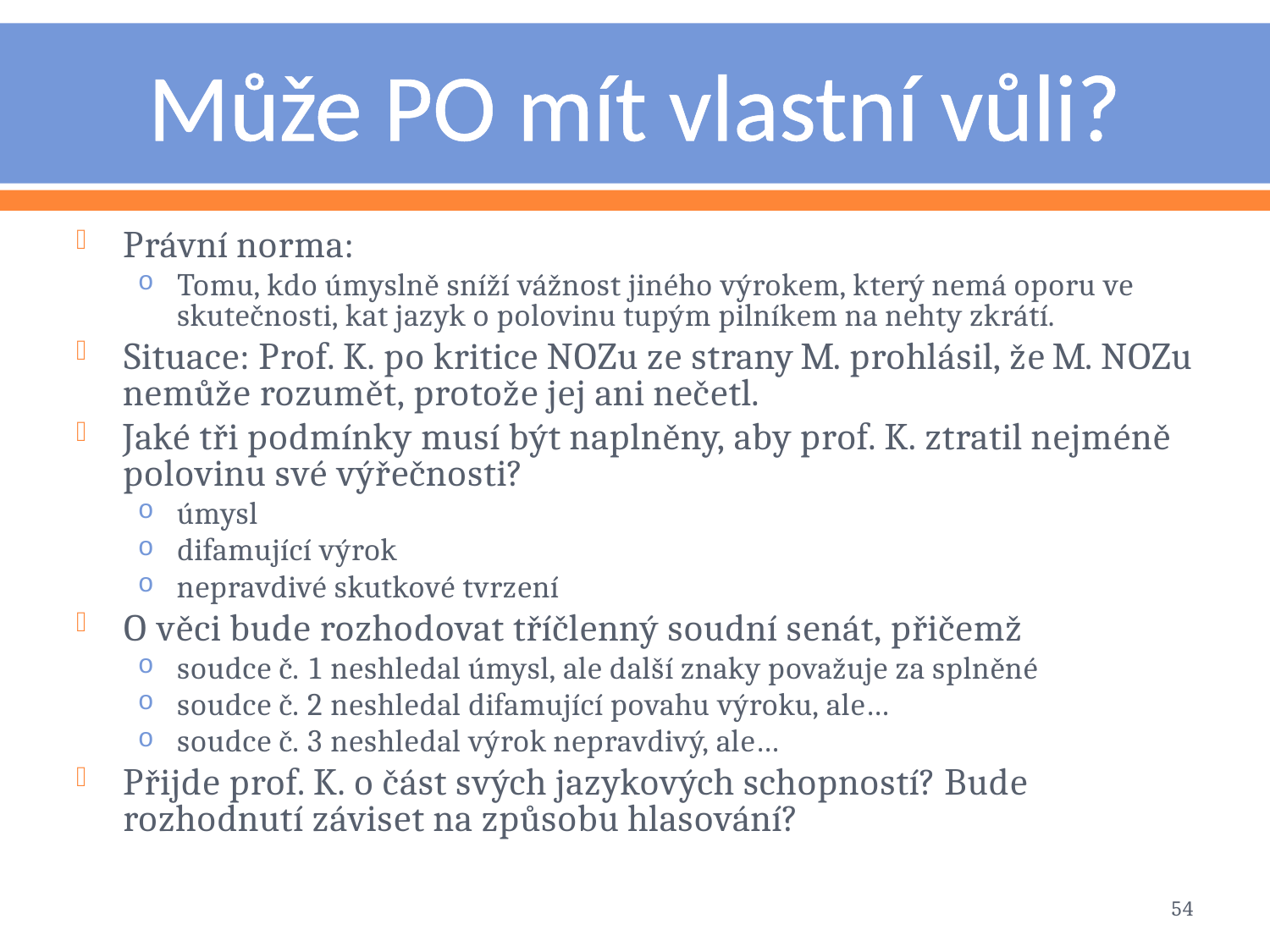

# Může PO mít vlastní vůli?
Právní norma:
Tomu, kdo úmyslně sníží vážnost jiného výrokem, který nemá oporu ve skutečnosti, kat jazyk o polovinu tupým pilníkem na nehty zkrátí.
Situace: Prof. K. po kritice NOZu ze strany M. prohlásil, že M. NOZu nemůže rozumět, protože jej ani nečetl.
Jaké tři podmínky musí být naplněny, aby prof. K. ztratil nejméně polovinu své výřečnosti?
úmysl
difamující výrok
nepravdivé skutkové tvrzení
O věci bude rozhodovat tříčlenný soudní senát, přičemž
soudce č. 1 neshledal úmysl, ale další znaky považuje za splněné
soudce č. 2 neshledal difamující povahu výroku, ale…
soudce č. 3 neshledal výrok nepravdivý, ale…
Přijde prof. K. o část svých jazykových schopností? Bude rozhodnutí záviset na způsobu hlasování?

54